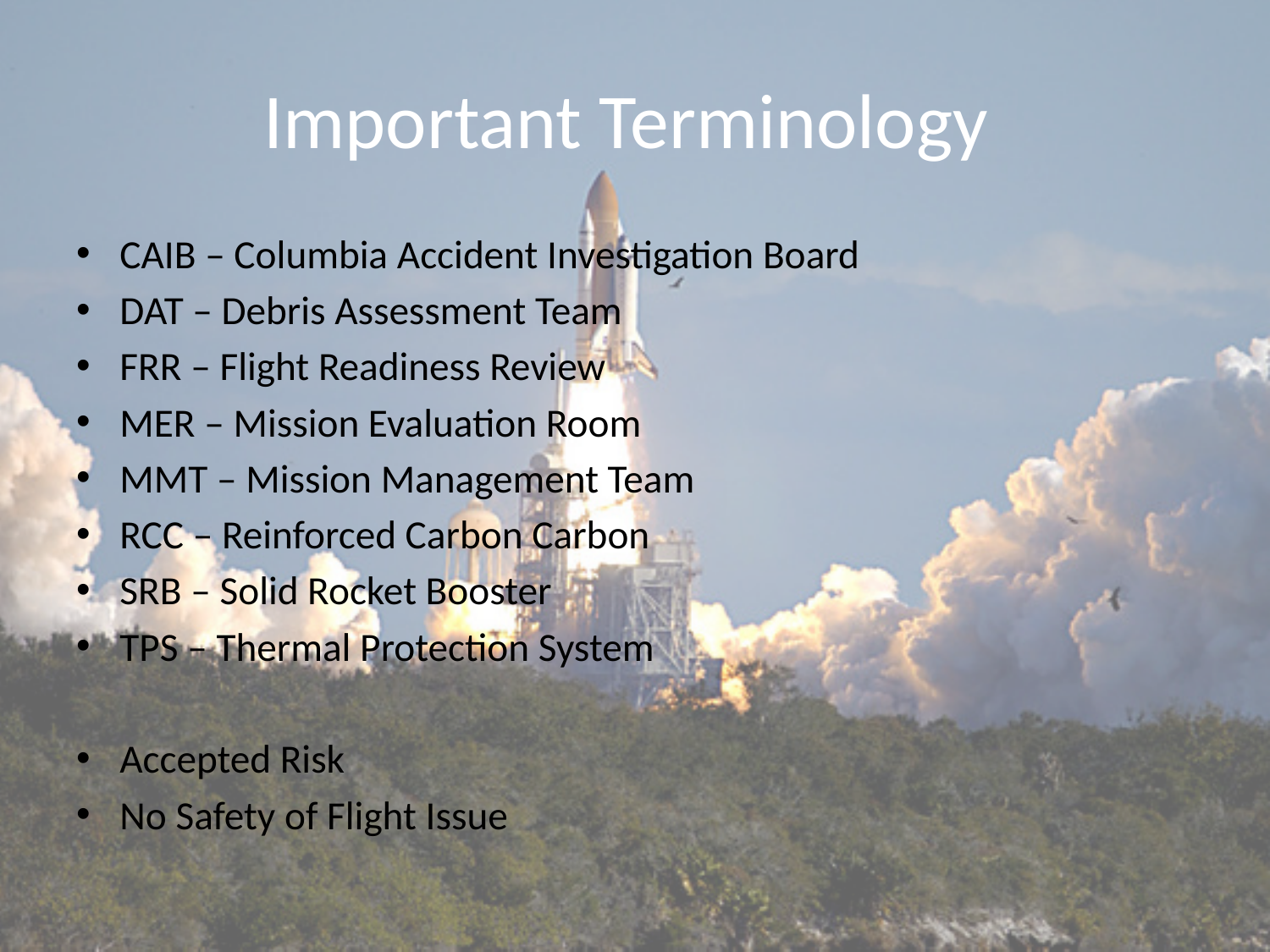

# Important Terminology
CAIB – Columbia Accident Investigation Board
DAT – Debris Assessment Team
FRR – Flight Readiness Review
MER – Mission Evaluation Room
MMT – Mission Management Team
RCC – Reinforced Carbon Carbon
SRB – Solid Rocket Booster
TPS – Thermal Protection System

Accepted Risk
No Safety of Flight Issue